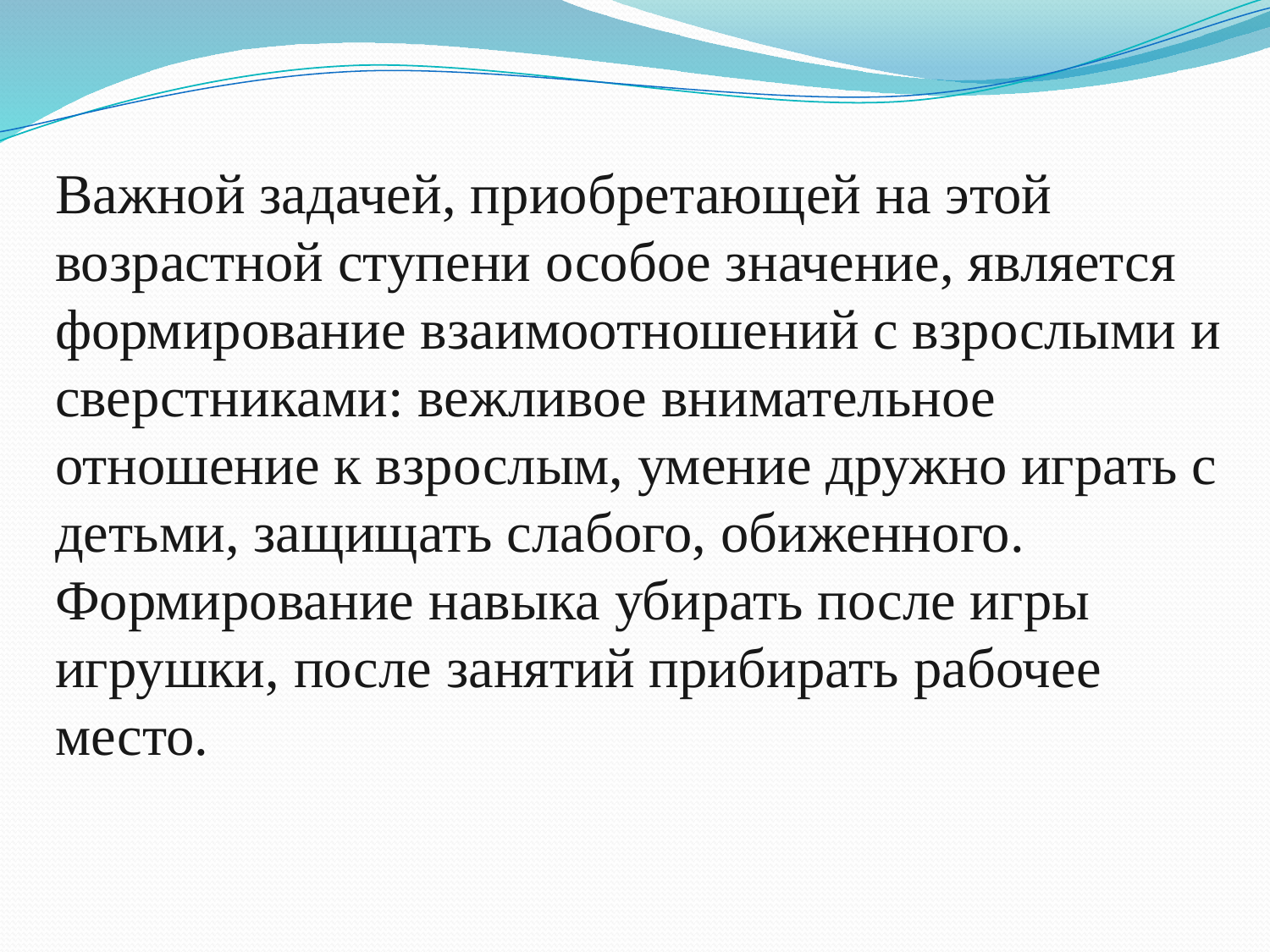

Важной задачей, приобретающей на этой возрастной ступени особое значение, является формирование взаимоотношений с взрослыми и сверстниками: вежливое внимательное отношение к взрослым, умение дружно играть с детьми, защищать слабого, обиженного.
Формирование навыка убирать после игры игрушки, после занятий прибирать рабочее место.